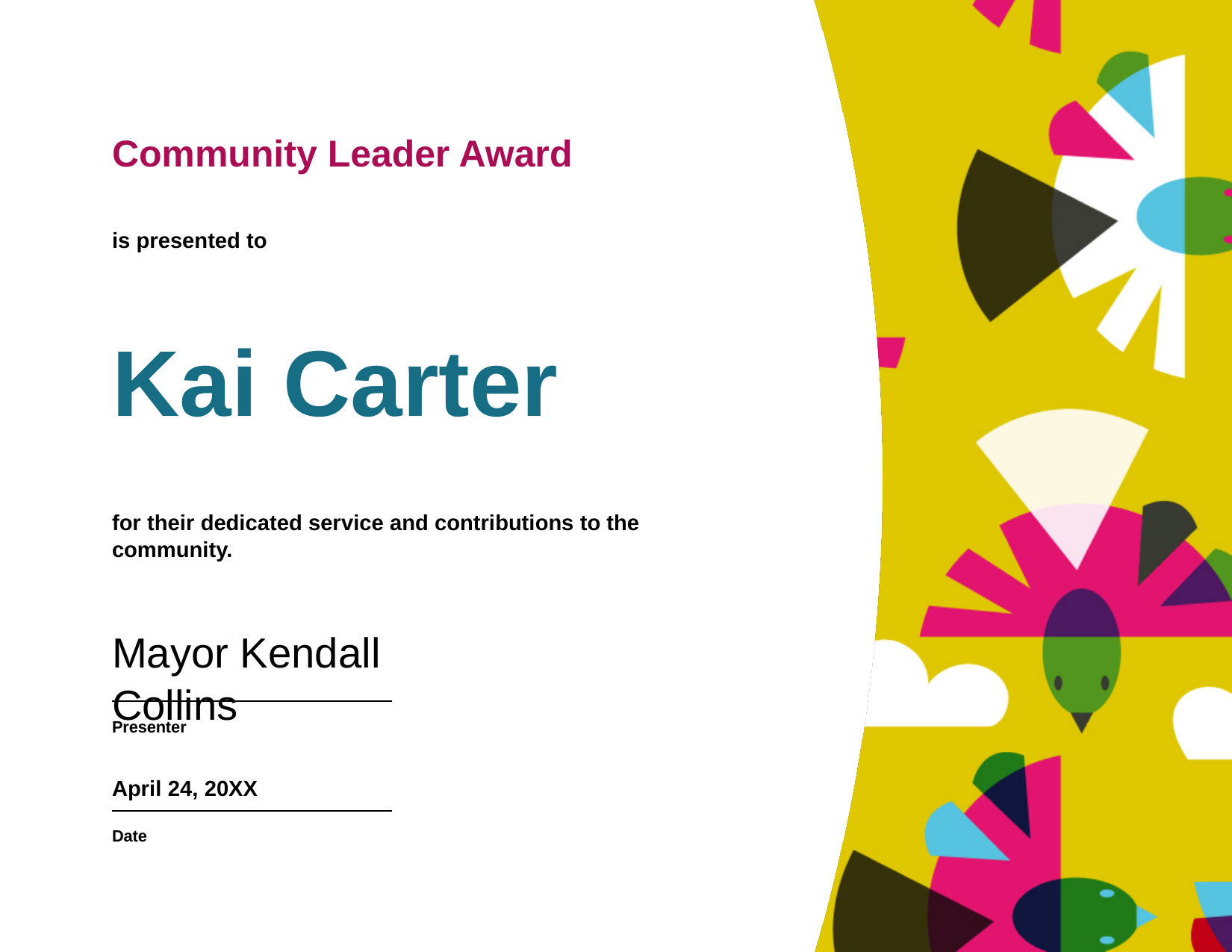

Community Leader Award
is presented to
# Kai Carter
for their dedicated service and contributions to the community.
Mayor Kendall Collins
Presenter
April 24, 20XX
Date